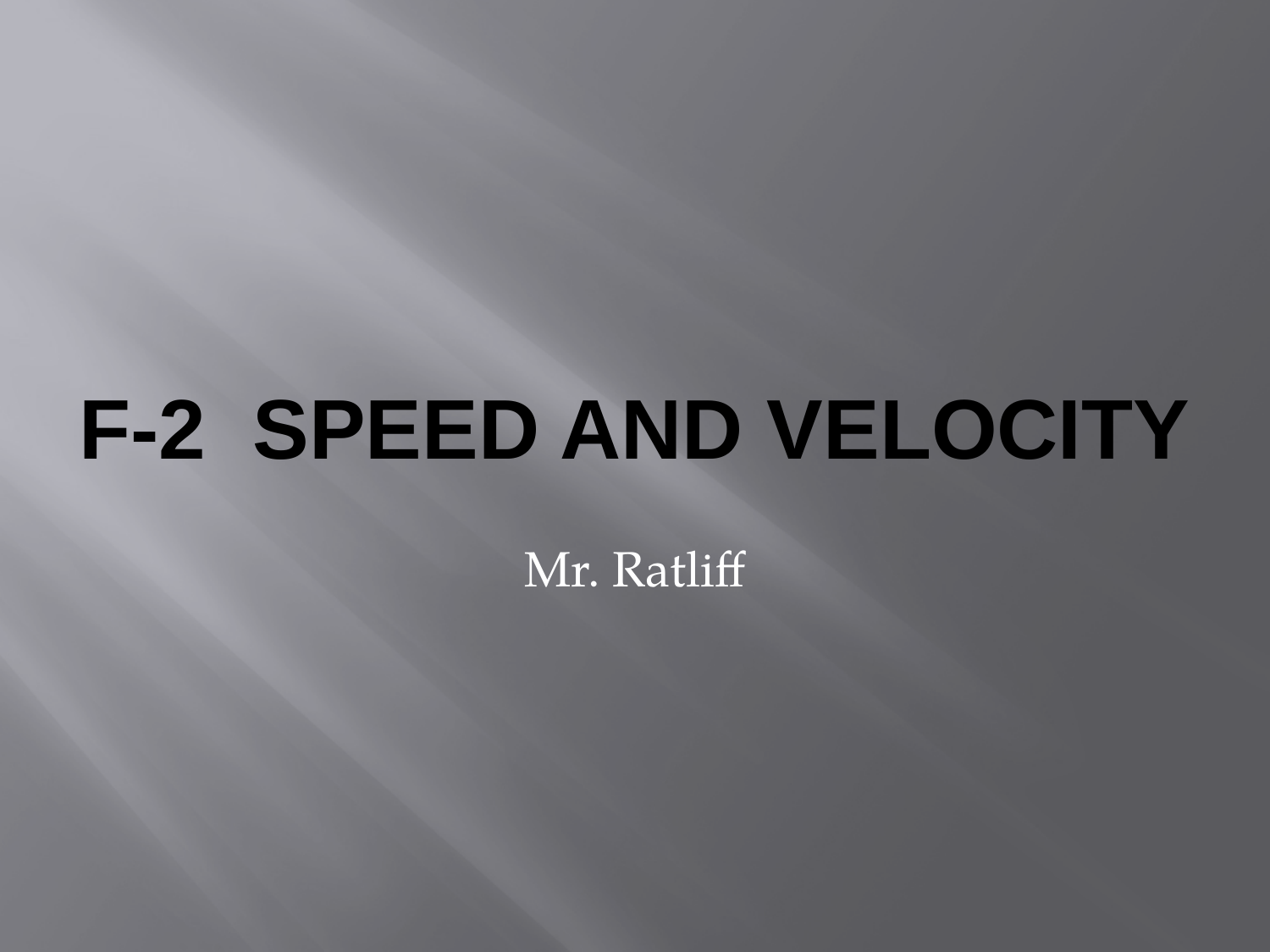

# F-2  SPEED AND VELOCITY

Mr. Ratliff